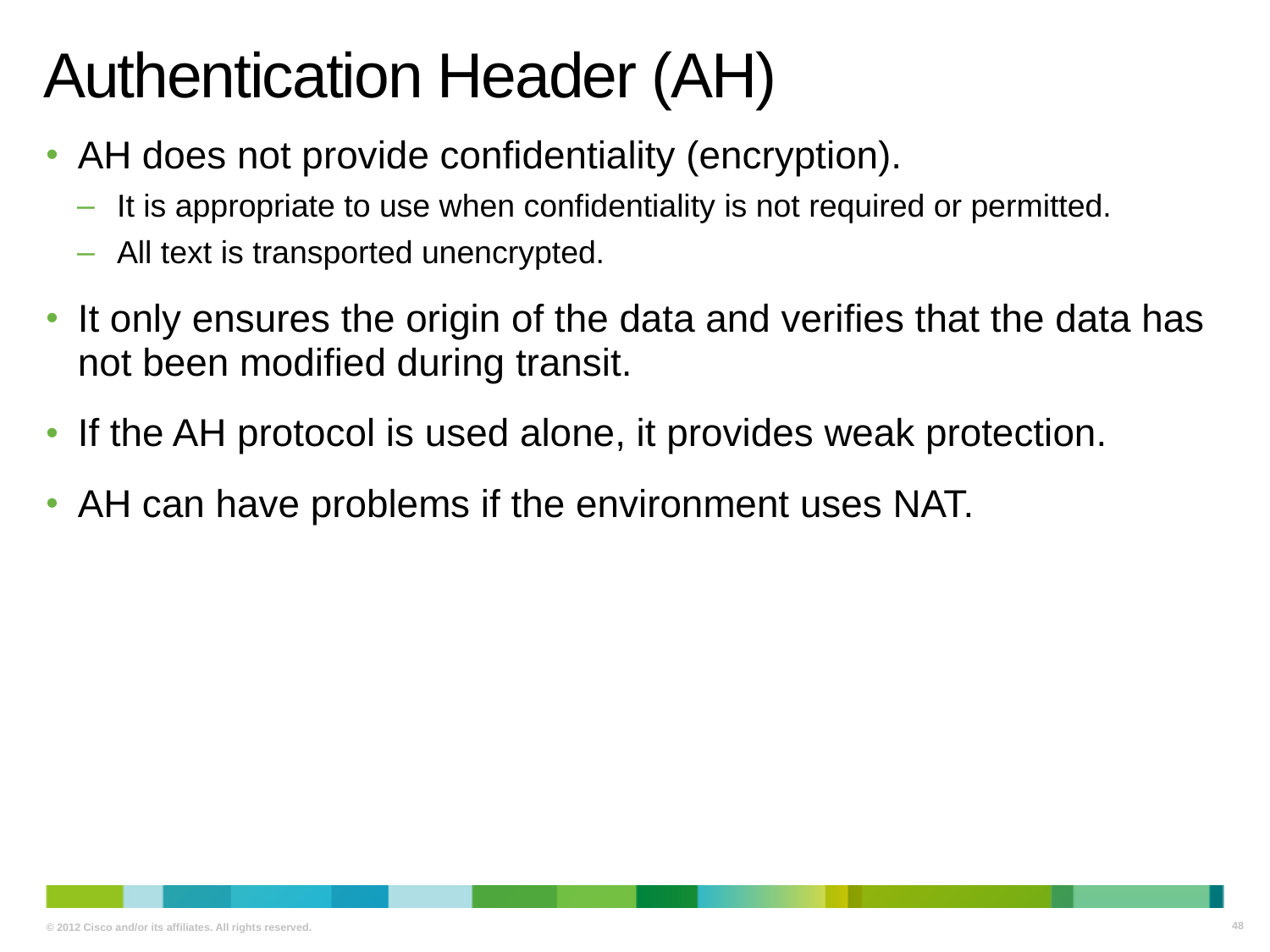

# Authentication Header (AH)
AH does not provide confidentiality (encryption).
It is appropriate to use when confidentiality is not required or permitted.
All text is transported unencrypted.
It only ensures the origin of the data and verifies that the data has not been modified during transit.
If the AH protocol is used alone, it provides weak protection.
AH can have problems if the environment uses NAT.